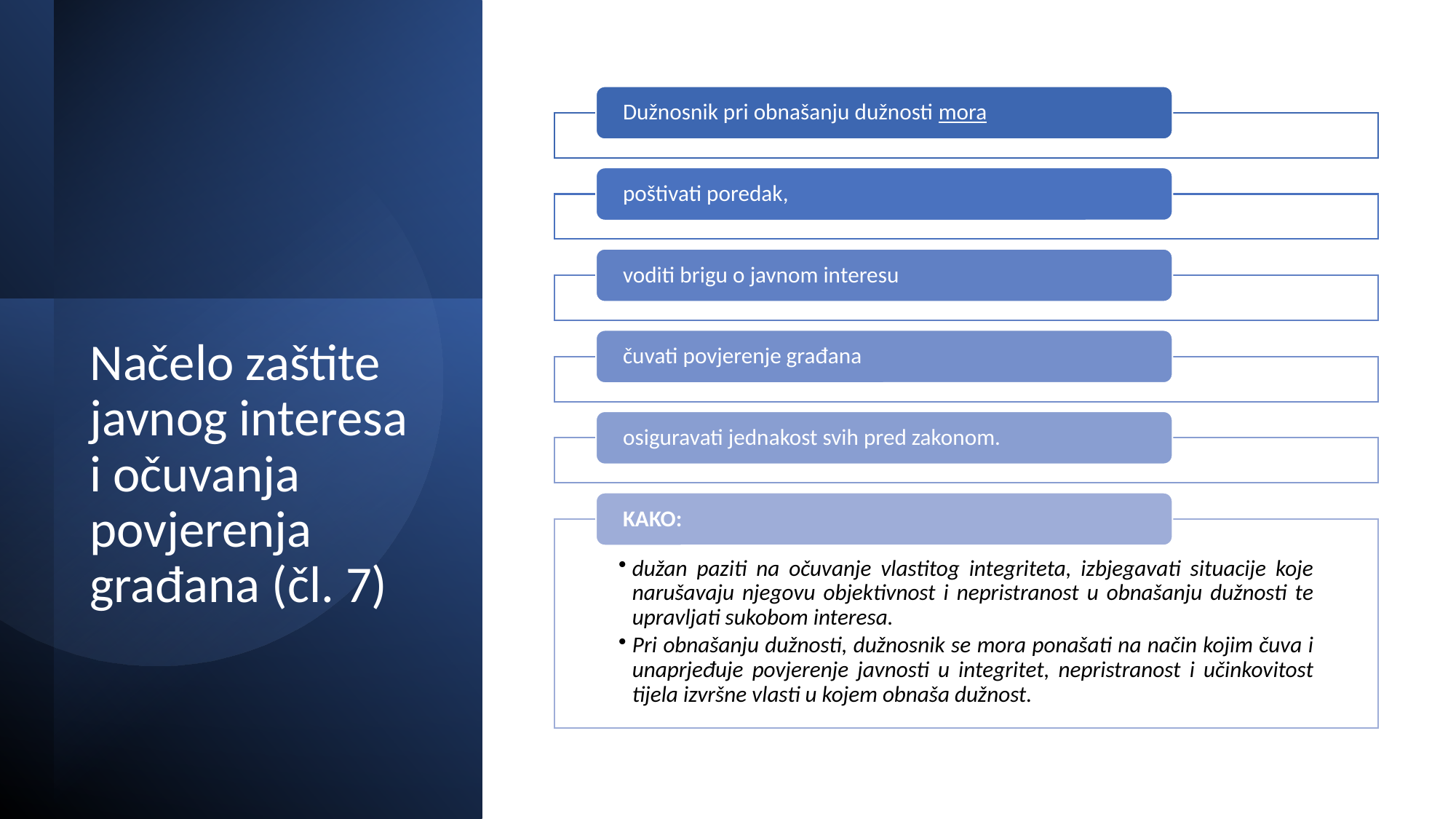

Dužnosnik pri obnašanju dužnosti mora
poštivati poredak,
voditi brigu o javnom interesu
čuvati povjerenje građana
osiguravati jednakost svih pred zakonom.
dužan paziti na očuvanje vlastitog integriteta, izbjegavati situacije koje narušavaju njegovu objektivnost i nepristranost u obnašanju dužnosti te upravljati sukobom interesa.
Pri obnašanju dužnosti, dužnosnik se mora ponašati na način kojim čuva i unaprjeđuje povjerenje javnosti u integritet, nepristranost i učinkovitost tijela izvršne vlasti u kojem obnaša dužnost.
KAKO:

# Načelo zaštite javnog interesa i očuvanja povjerenja građana (čl. 7)